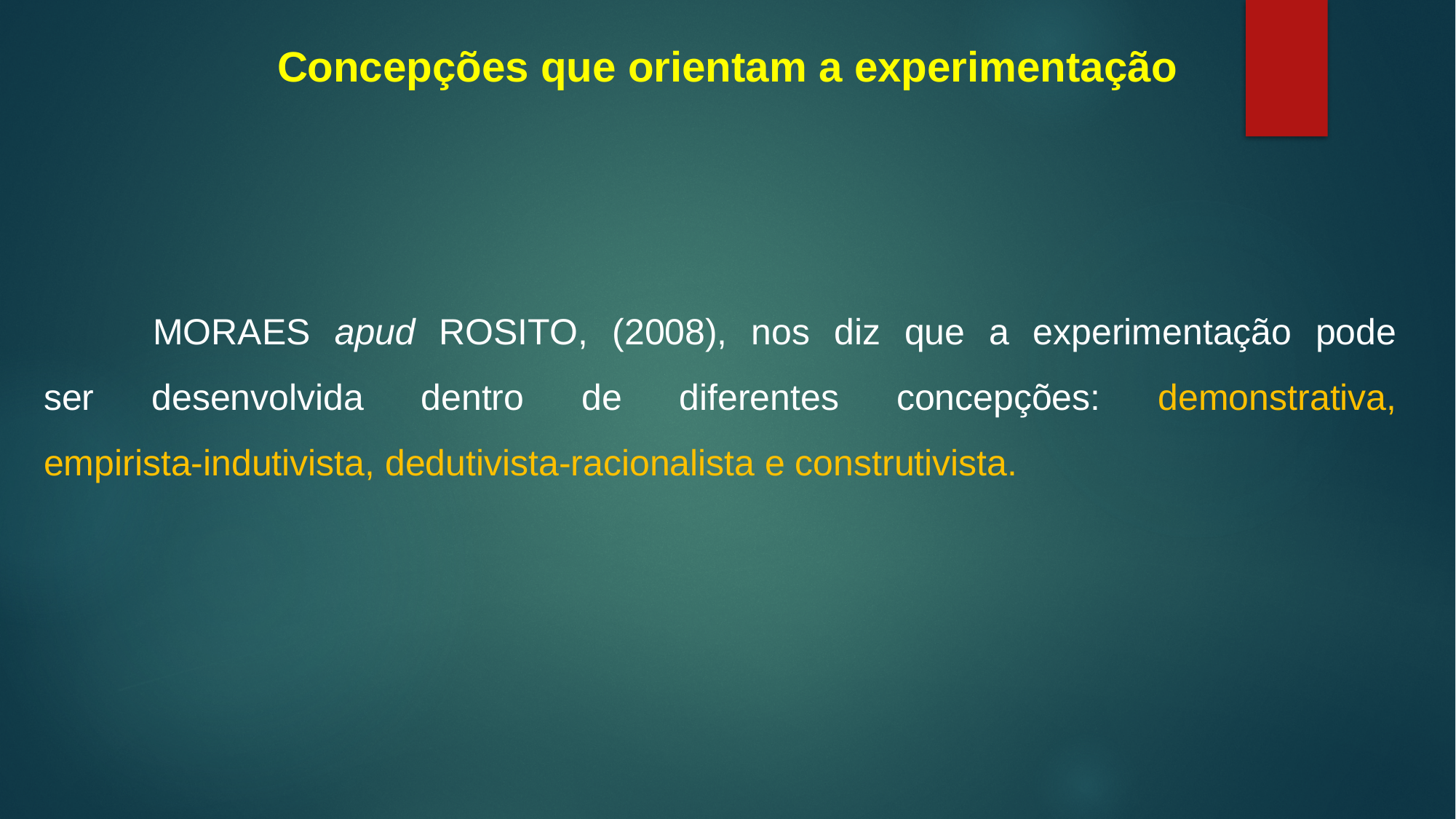

Concepções que orientam a experimentação
	MORAES apud ROSITO, (2008), nos diz que a experimentação pode
ser desenvolvida dentro de diferentes concepções: demonstrativa,
empirista-indutivista, dedutivista-racionalista e construtivista.